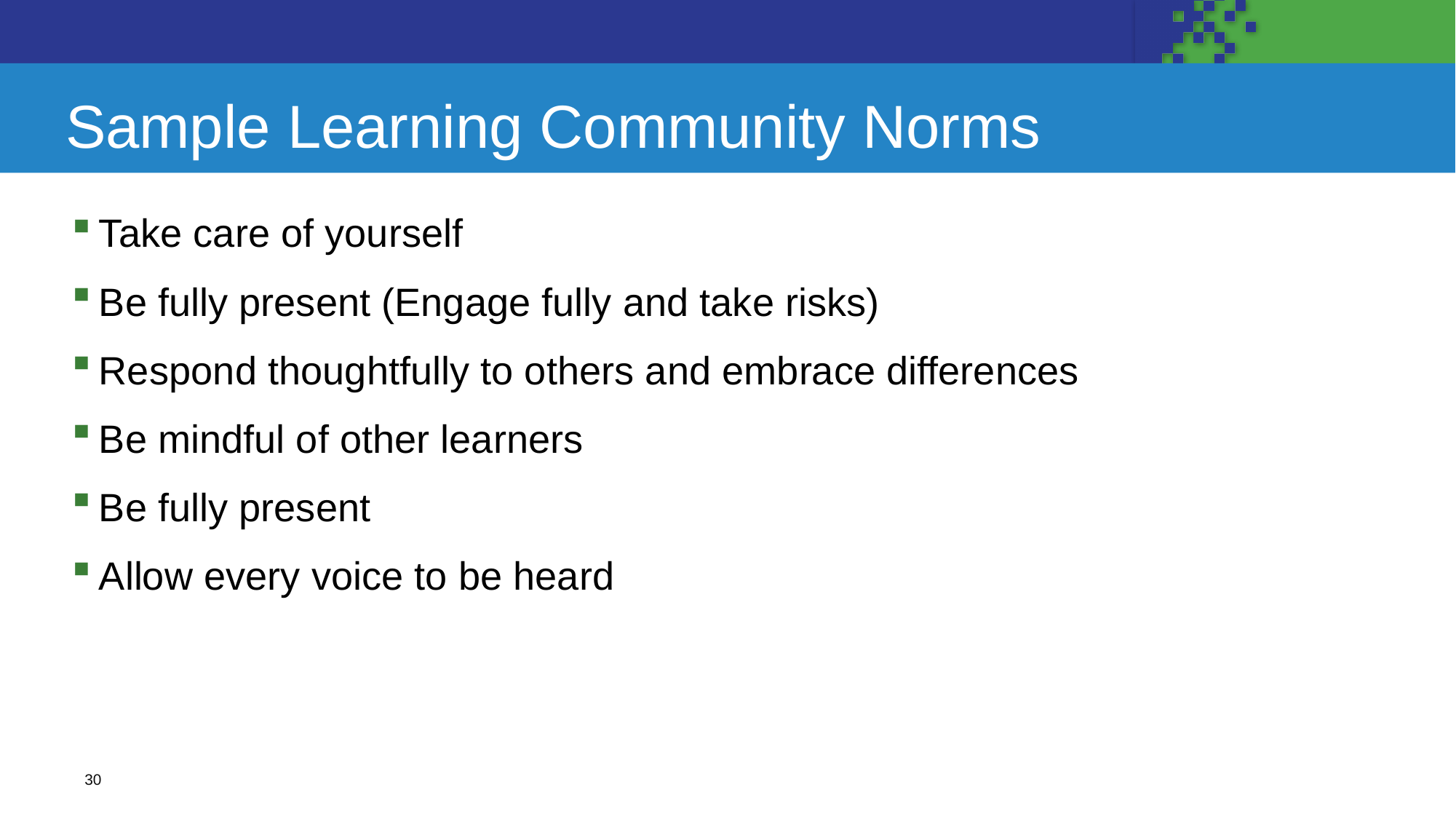

# Sample Learning Community Norms
Take care of yourself
Be fully present (Engage fully and take risks)
Respond thoughtfully to others and embrace differences
Be mindful of other learners
Be fully present
Allow every voice to be heard
30